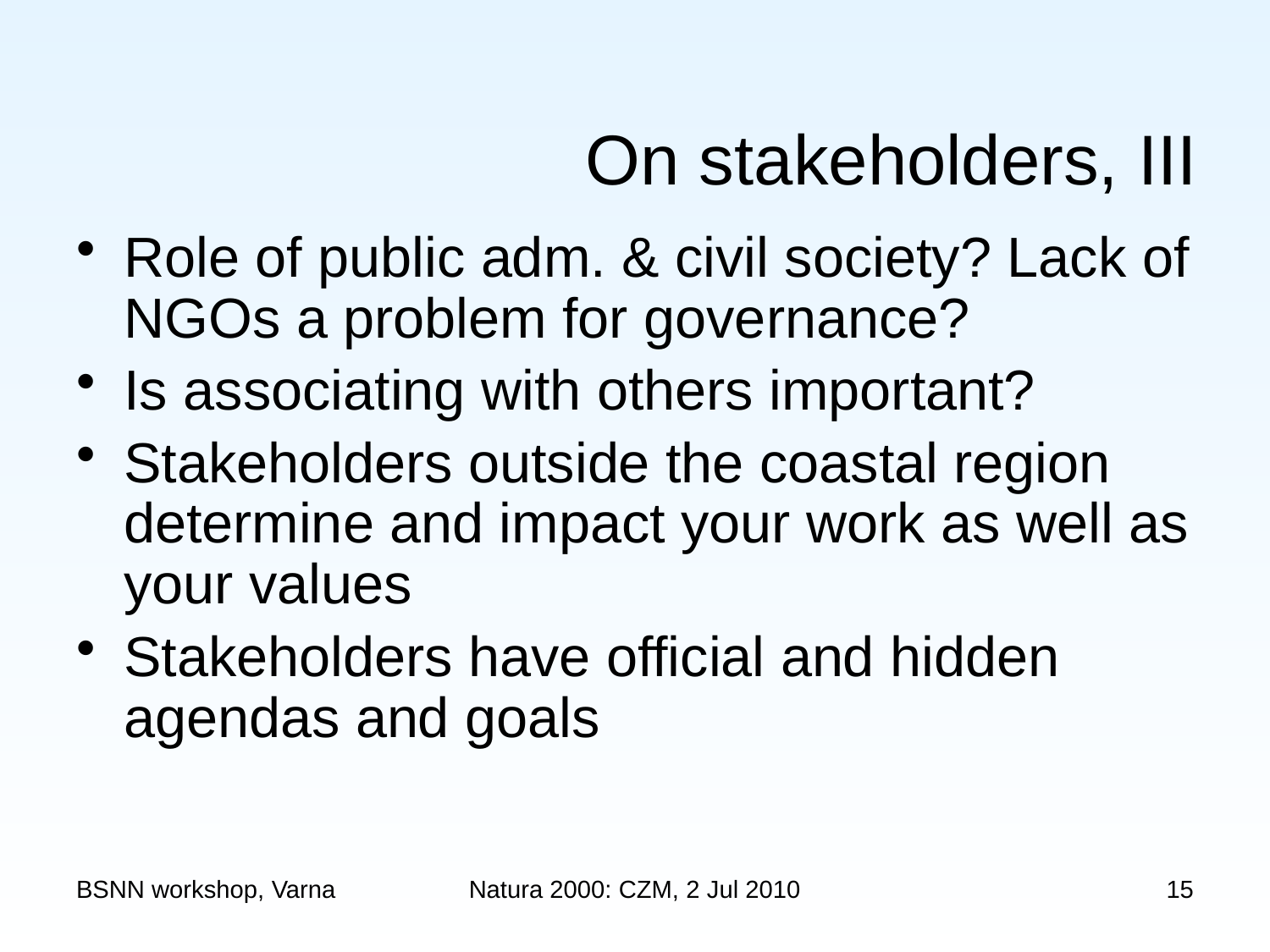

# On stakeholders, III
Role of public adm. & civil society? Lack of NGOs a problem for governance?
Is associating with others important?
Stakeholders outside the coastal region determine and impact your work as well as your values
Stakeholders have official and hidden agendas and goals

BSNN workshop, Varna
Natura 2000: CZM, 2 Jul 2010
15